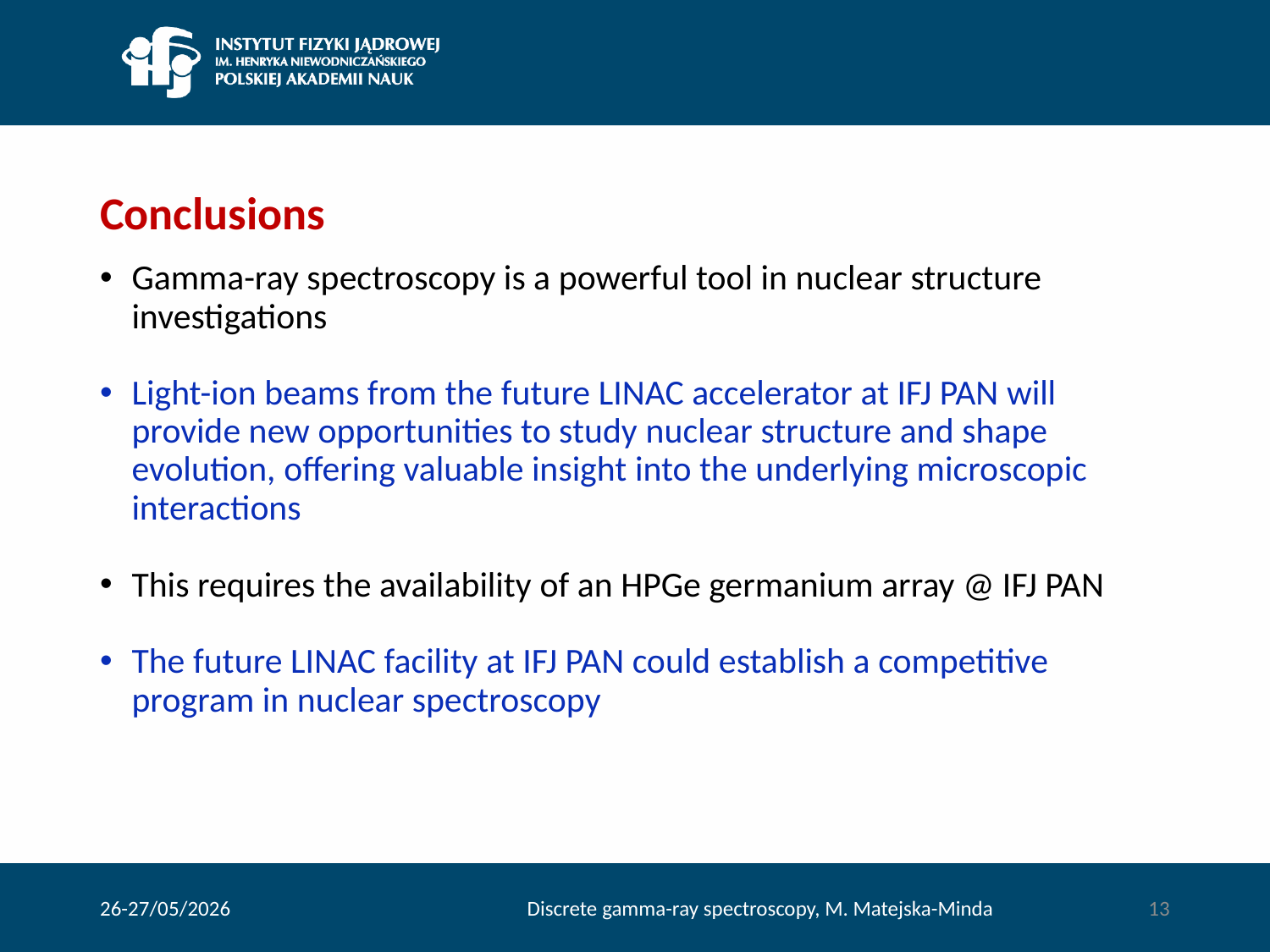

# Conclusions
Gamma-ray spectroscopy is a powerful tool in nuclear structure investigations
Light-ion beams from the future LINAC accelerator at IFJ PAN will provide new opportunities to study nuclear structure and shape evolution, offering valuable insight into the underlying microscopic interactions
This requires the availability of an HPGe germanium array @ IFJ PAN
The future LINAC facility at IFJ PAN could establish a competitive program in nuclear spectroscopy
26-27/05/2026
Discrete gamma-ray spectroscopy, M. Matejska-Minda
13